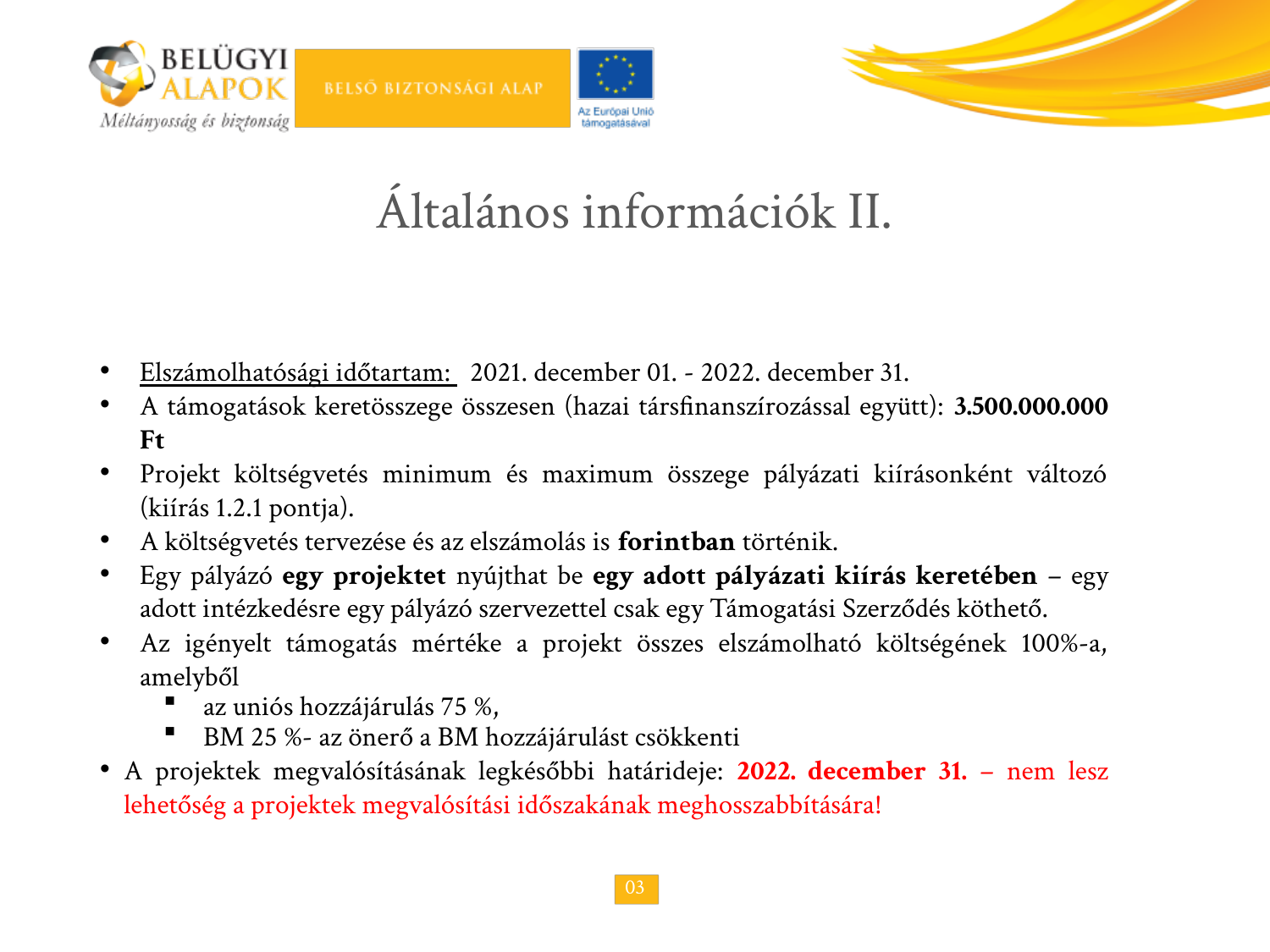

Általános információk II.

Elszámolhatósági időtartam:   2021. december 01. - 2022. december 31.
A támogatások keretösszege összesen (hazai társfinanszírozással együtt): 3.500.000.000 Ft
Projekt költségvetés minimum és maximum összege pályázati kiírásonként változó (kiírás 1.2.1 pontja).
A költségvetés tervezése és az elszámolás is forintban történik.
Egy pályázó egy projektet nyújthat be egy adott pályázati kiírás keretében – egy adott intézkedésre egy pályázó szervezettel csak egy Támogatási Szerződés köthető.
Az igényelt támogatás mértéke a projekt összes elszámolható költségének 100%-a, amelyből
az uniós hozzájárulás 75 %,
BM 25 %- az önerő a BM hozzájárulást csökkenti
A projektek megvalósításának legkésőbbi határideje: 2022. december 31. – nem lesz lehetőség a projektek megvalósítási időszakának meghosszabbítására!